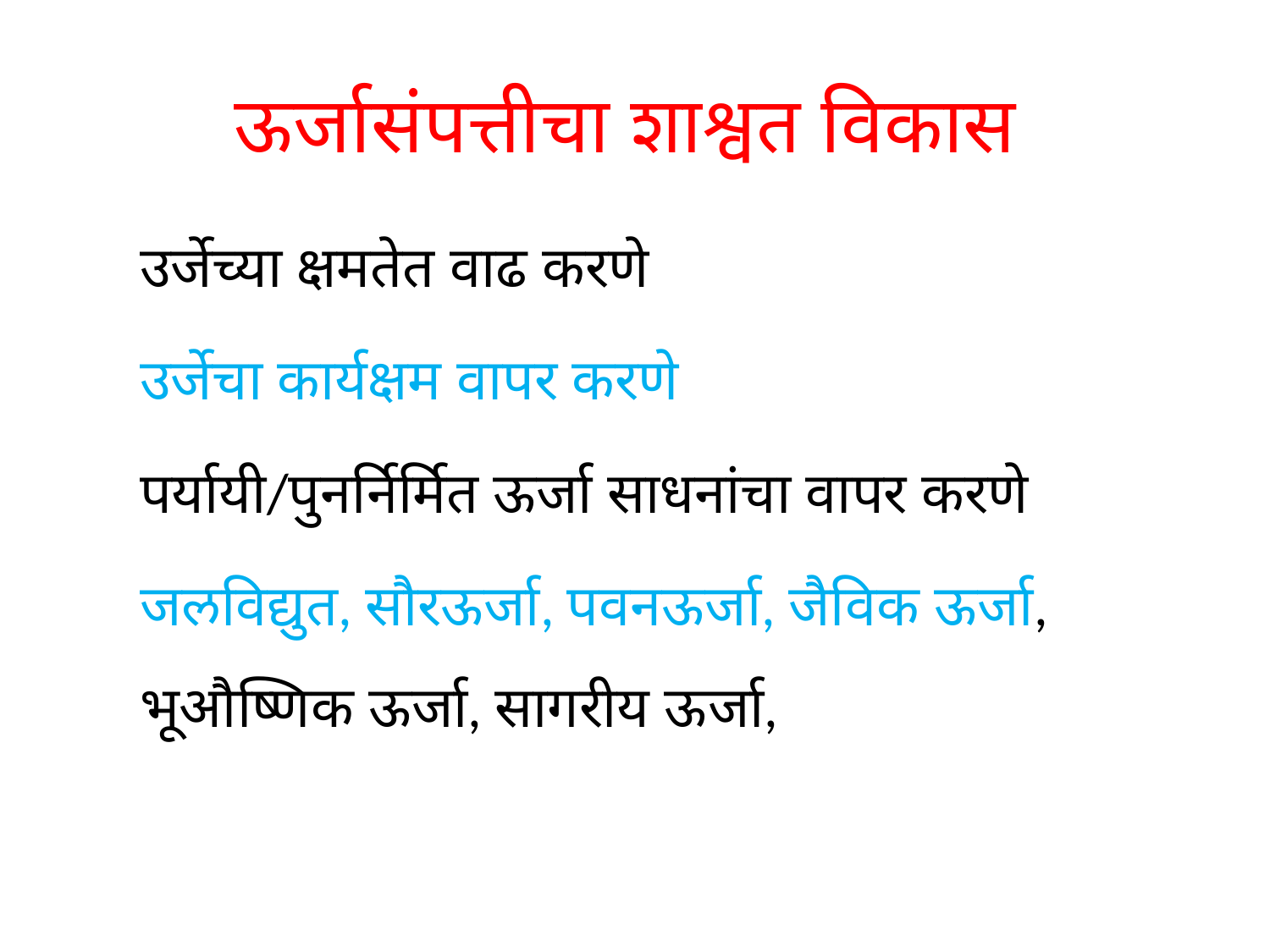

# ऊर्जासंपत्तीचा शाश्वत विकास
उर्जेच्या क्षमतेत वाढ करणे
उर्जेचा कार्यक्षम वापर करणे
पर्यायी/पुनर्निर्मित ऊर्जा साधनांचा वापर करणे
जलविद्युत, सौरऊर्जा, पवनऊर्जा, जैविक ऊर्जा, भूऔष्णिक ऊर्जा, सागरीय ऊर्जा,